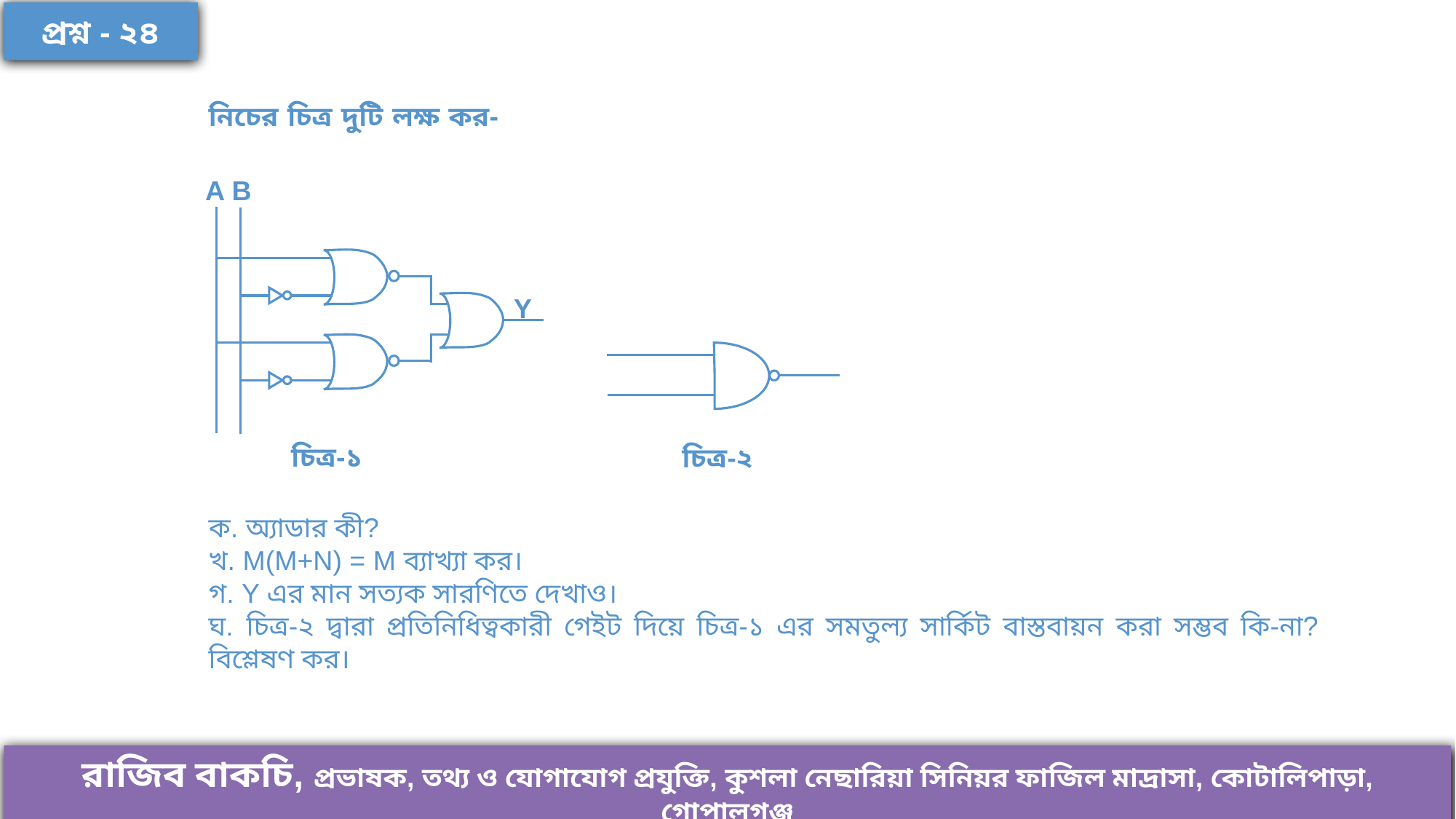

প্রশ্ন - ২৪
নিচের চিত্র দুটি লক্ষ কর-
B
A

Y

চিত্র-১
চিত্র-২
ক. অ্যাডার কী?
খ. M(M+N) = M ব্যাখ্যা কর।
গ. Y এর মান সত্যক সারণিতে দেখাও।
ঘ. চিত্র-২ দ্বারা প্রতিনিধিত্বকারী গেইট দিয়ে চিত্র-১ এর সমতুল্য সার্কিট বাস্তবায়ন করা সম্ভব কি-না? বিশ্লেষণ কর।
রাজিব বাকচি, প্রভাষক, তথ্য ও যোগাযোগ প্রযুক্তি, কুশলা নেছারিয়া সিনিয়র ফাজিল মাদ্রাসা, কোটালিপাড়া, গোপালগঞ্জ